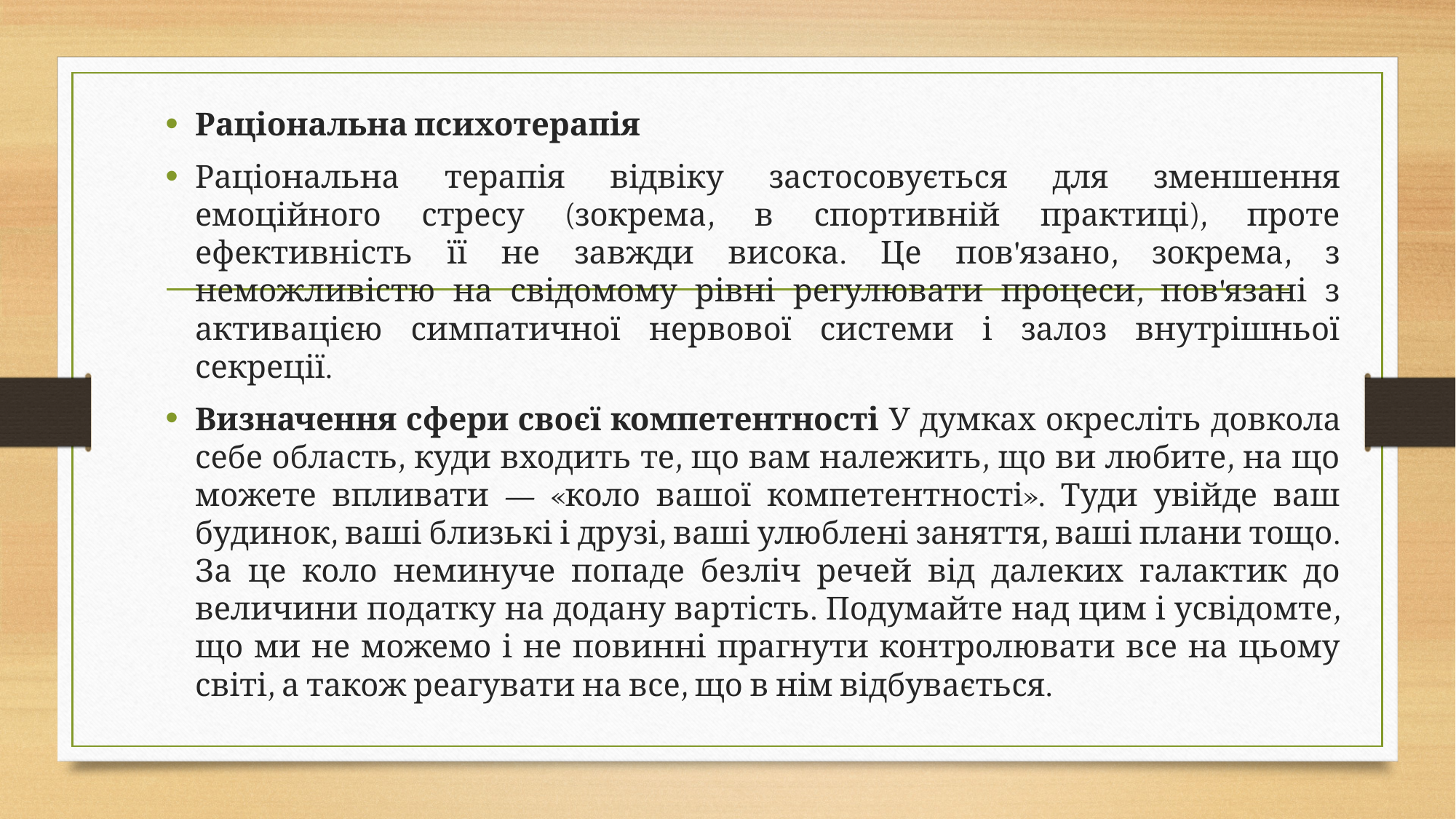

Раціональна психотерапія
Раціональна терапія відвіку застосовується для зменшення емоційного стресу (зокрема, в спортивній практиці), проте ефективність її не завжди висока. Це пов'язано, зокрема, з неможливістю на свідомому рівні регулювати процеси, пов'язані з активацією симпатичної нервової системи і залоз внутрішньої секреції.
Визначення сфери своєї компетентності У думках окресліть довкола себе область, куди входить те, що вам належить, що ви любите, на що можете впливати — «коло вашої компетентності». Туди увійде ваш будинок, ваші близькі і друзі, ваші улюблені заняття, ваші плани тощо. За це коло неминуче попаде безліч речей від далеких галактик до величини податку на додану вартість. Подумайте над цим і усвідомте, що ми не можемо і не повинні прагнути контролювати все на цьому світі, а також реагувати на все, що в нім відбувається.